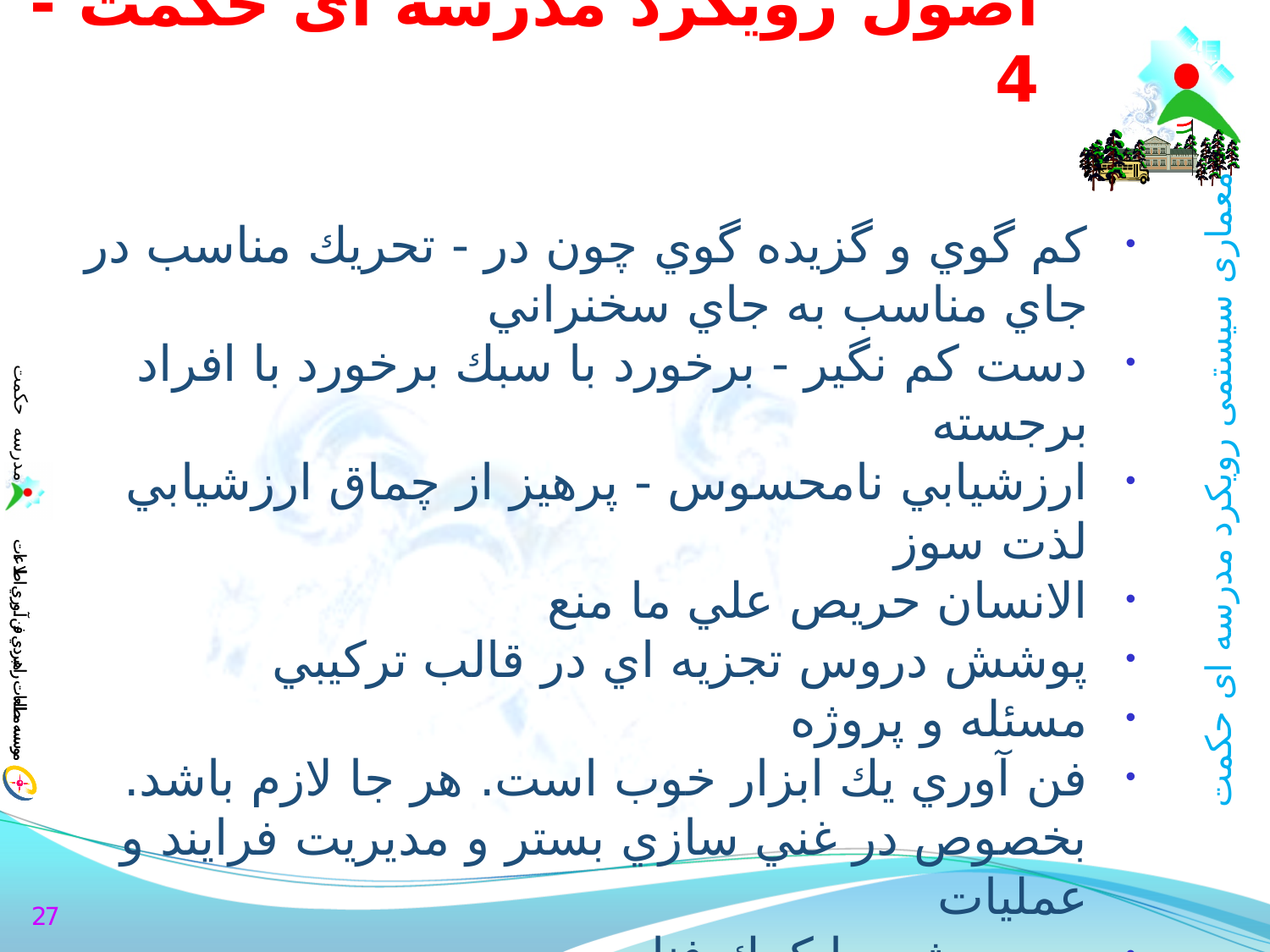

# اصول رویکرد مدرسه ای حکمت - 4
كم گوي و گزيده گوي چون در - تحريك مناسب در جاي مناسب به جاي سخنراني
دست كم نگير - برخورد با سبك برخورد با افراد برجسته
ارزشيابي نامحسوس - پرهيز از چماق ارزشيابي لذت سوز
الانسان حريص علي ما منع
پوشش دروس تجزيه اي در قالب تركيبي
مسئله و پروژه
فن آوري يك ابزار خوب است. هر جا لازم باشد. بخصوص در غني سازي بستر و مديريت فرايند و عمليات
رصد رشد، با كمك فناوري.
زمان شناور و جلسات محدود

27